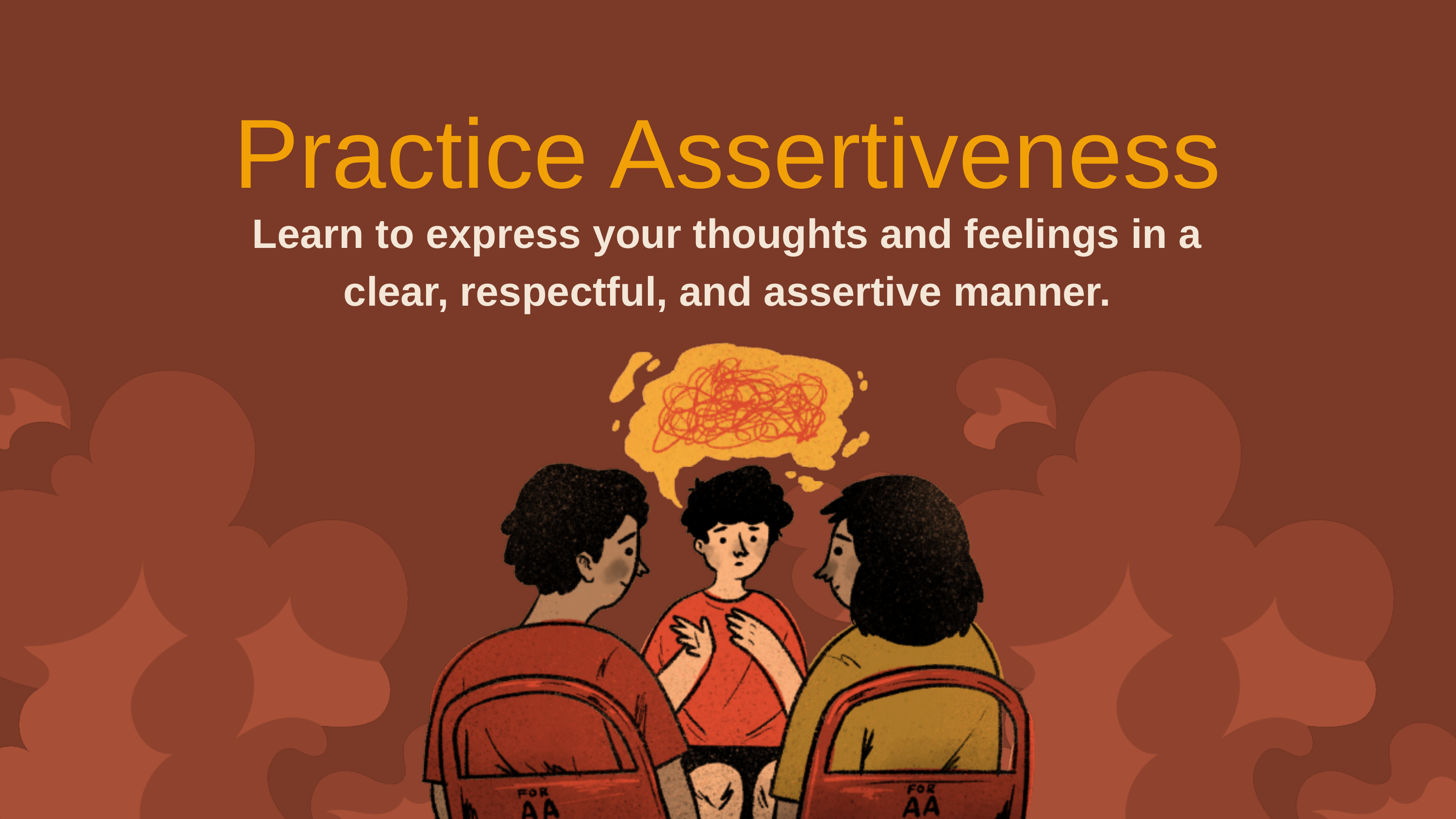

Practice Assertiveness
Learn to express your thoughts and feelings in a clear, respectful, and assertive manner.